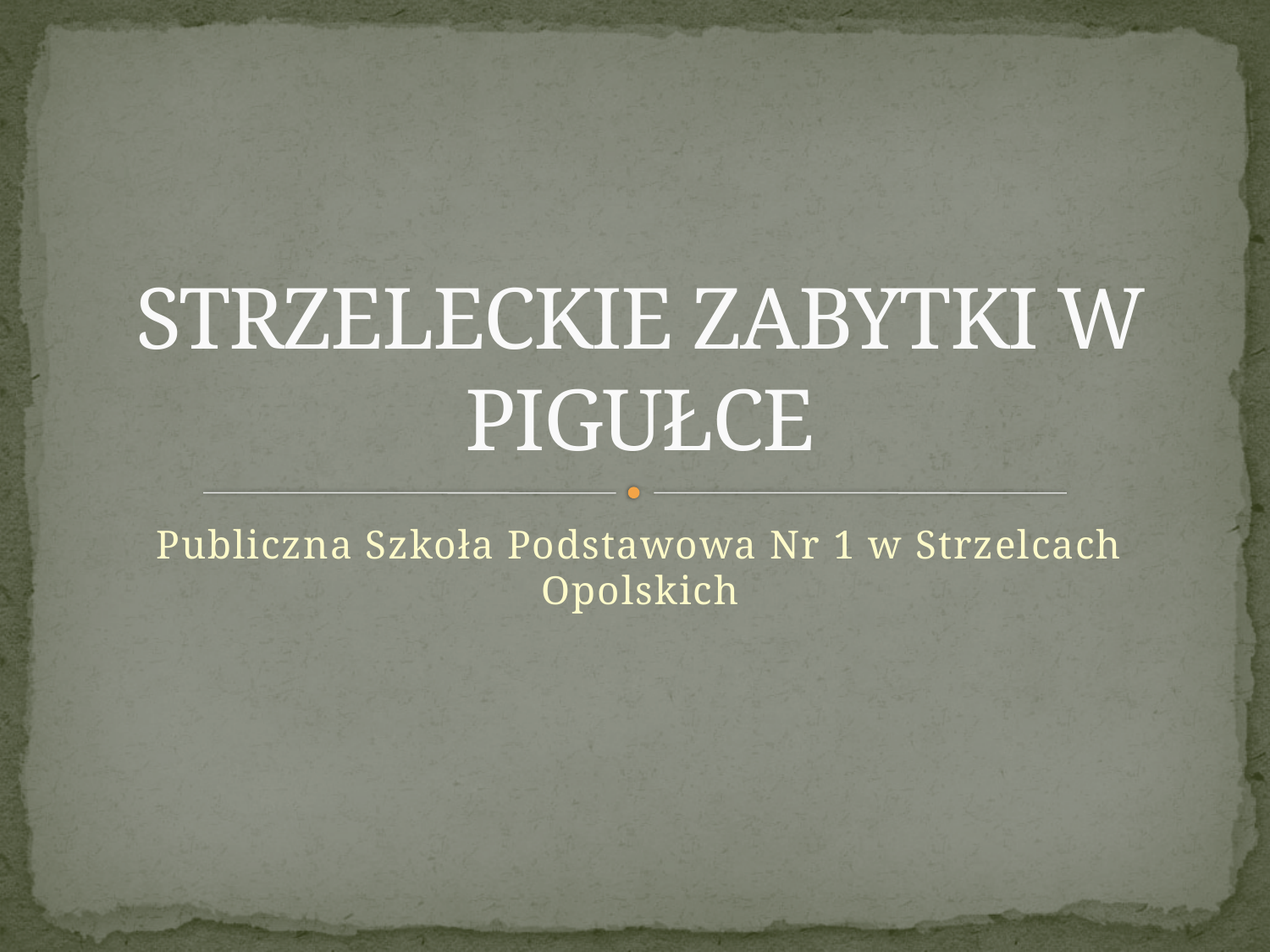

# STRZELECKIE ZABYTKI W PIGUŁCE
Publiczna Szkoła Podstawowa Nr 1 w Strzelcach Opolskich